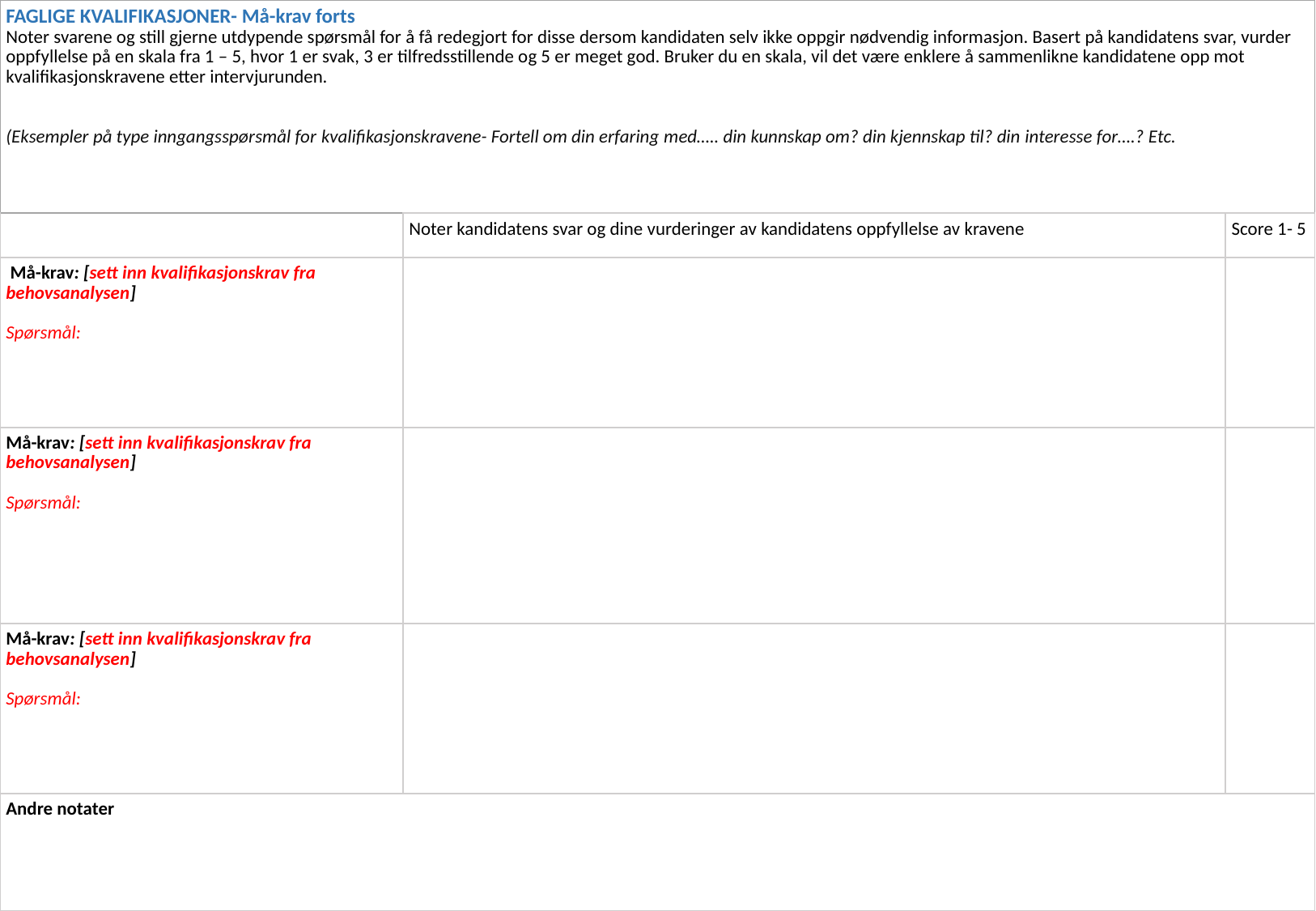

| FAGLIGE KVALIFIKASJONER- Må-krav forts Noter svarene og still gjerne utdypende spørsmål for å få redegjort for disse dersom kandidaten selv ikke oppgir nødvendig informasjon. Basert på kandidatens svar, vurder oppfyllelse på en skala fra 1 – 5, hvor 1 er svak, 3 er tilfredsstillende og 5 er meget god. Bruker du en skala, vil det være enklere å sammenlikne kandidatene opp mot kvalifikasjonskravene etter intervjurunden. (Eksempler på type inngangsspørsmål for kvalifikasjonskravene- Fortell om din erfaring med….. din kunnskap om? din kjennskap til? din interesse for….? Etc. |  |  |
| --- | --- | --- |
|  | Noter kandidatens svar og dine vurderinger av kandidatens oppfyllelse av kravene | Score 1- 5 |
| Må-krav: [sett inn kvalifikasjonskrav fra behovsanalysen] Spørsmål: |  |  |
| Må-krav: [sett inn kvalifikasjonskrav fra behovsanalysen] Spørsmål: |  |  |
| Må-krav: [sett inn kvalifikasjonskrav fra behovsanalysen] Spørsmål: |  |  |
| Andre notater |  |  |